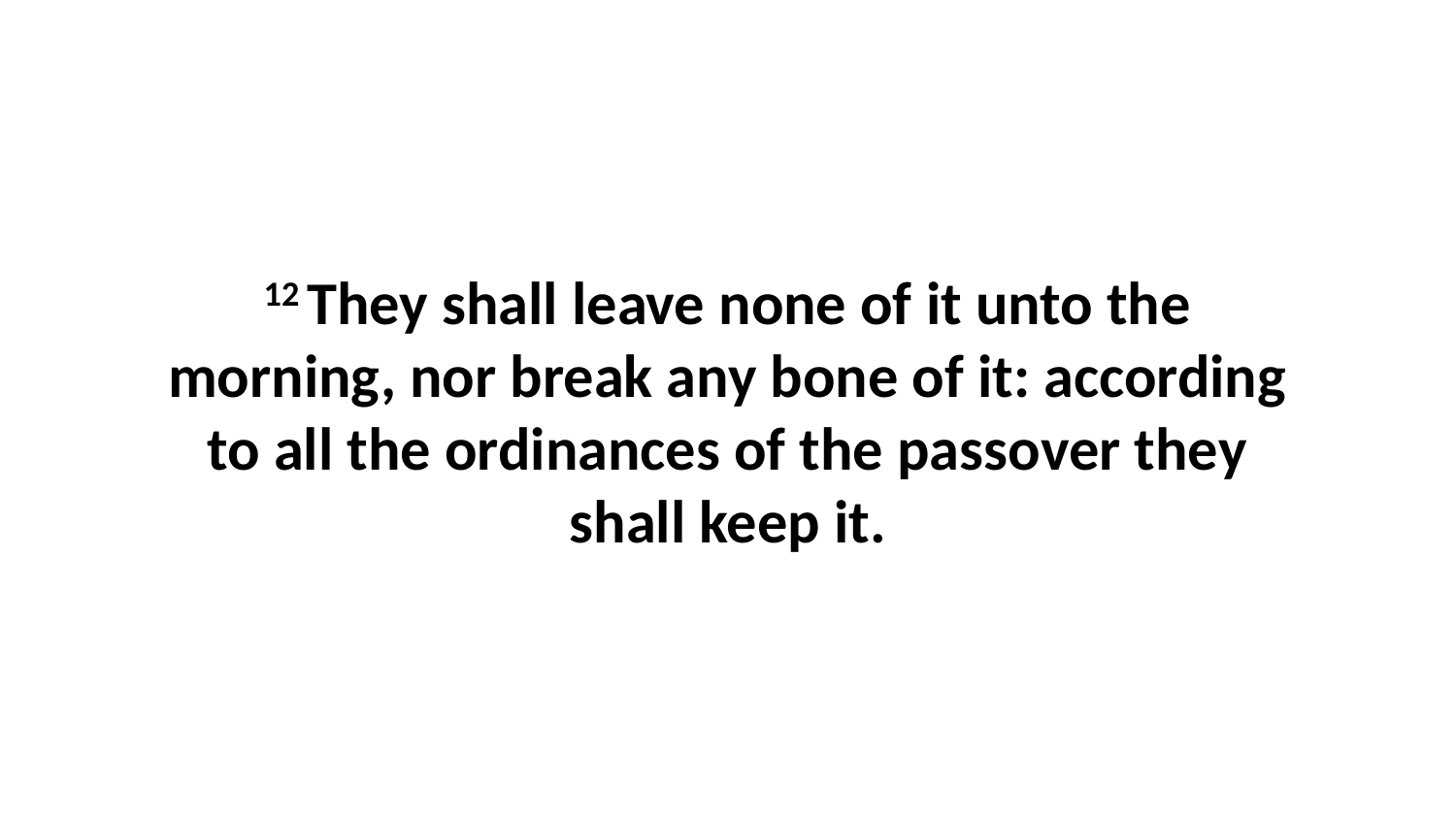

12 They shall leave none of it unto the morning, nor break any bone of it: according to all the ordinances of the passover they shall keep it.